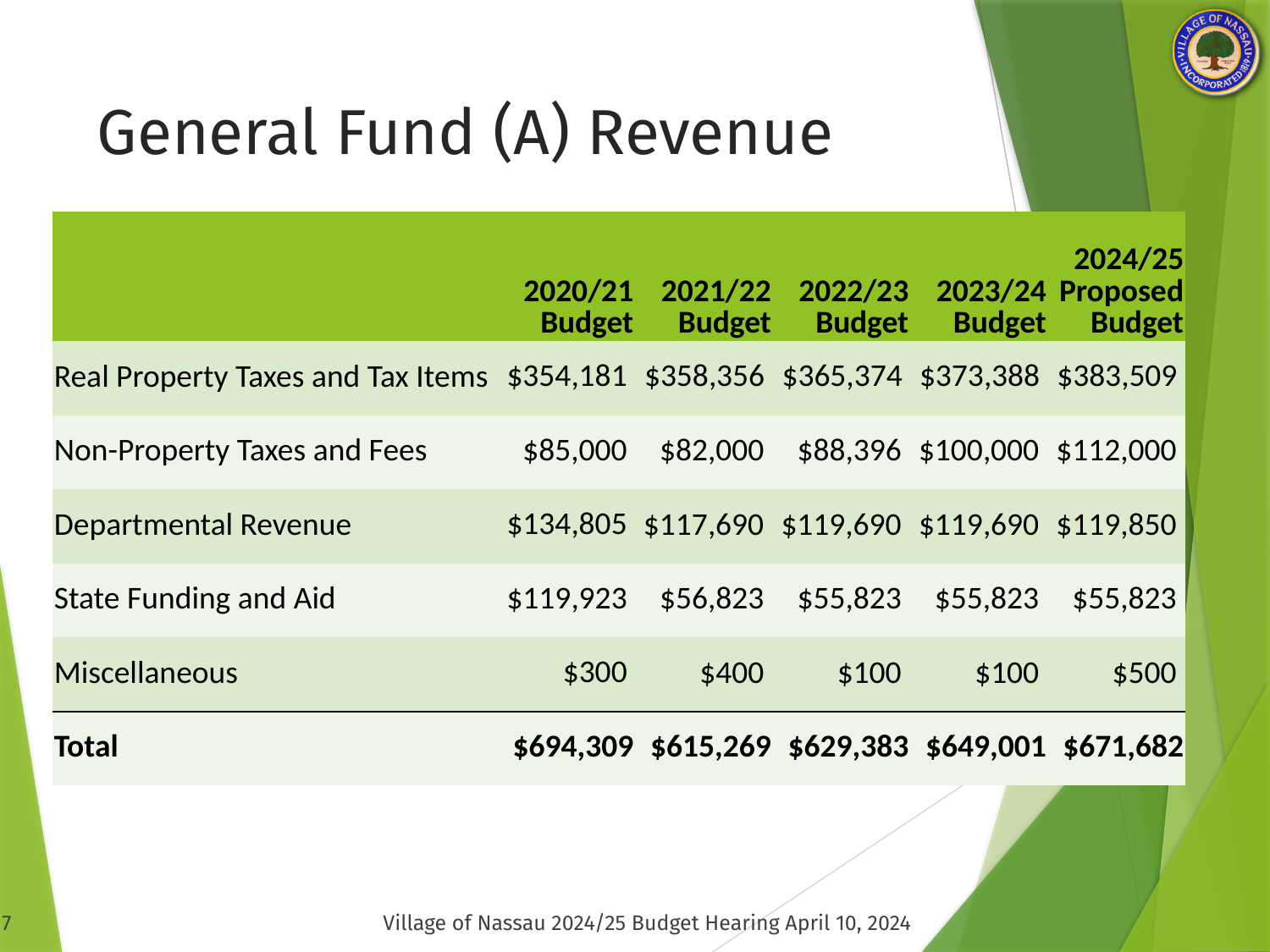

# General Fund (A) Revenue
|  | 2020/21 Budget | 2021/22 Budget | 2022/23 Budget | 2023/24 Budget | 2024/25 Proposed Budget |
| --- | --- | --- | --- | --- | --- |
| Real Property Taxes and Tax Items | $354,181 | $358,356 | $365,374 | $373,388 | $383,509 |
| Non-Property Taxes and Fees | $85,000 | $82,000 | $88,396 | $100,000 | $112,000 |
| Departmental Revenue | $134,805 | $117,690 | $119,690 | $119,690 | $119,850 |
| State Funding and Aid | $119,923 | $56,823 | $55,823 | $55,823 | $55,823 |
| Miscellaneous | $300 | $400 | $100 | $100 | $500 |
| Total | $694,309 | $615,269 | $629,383 | $649,001 | $671,682 |